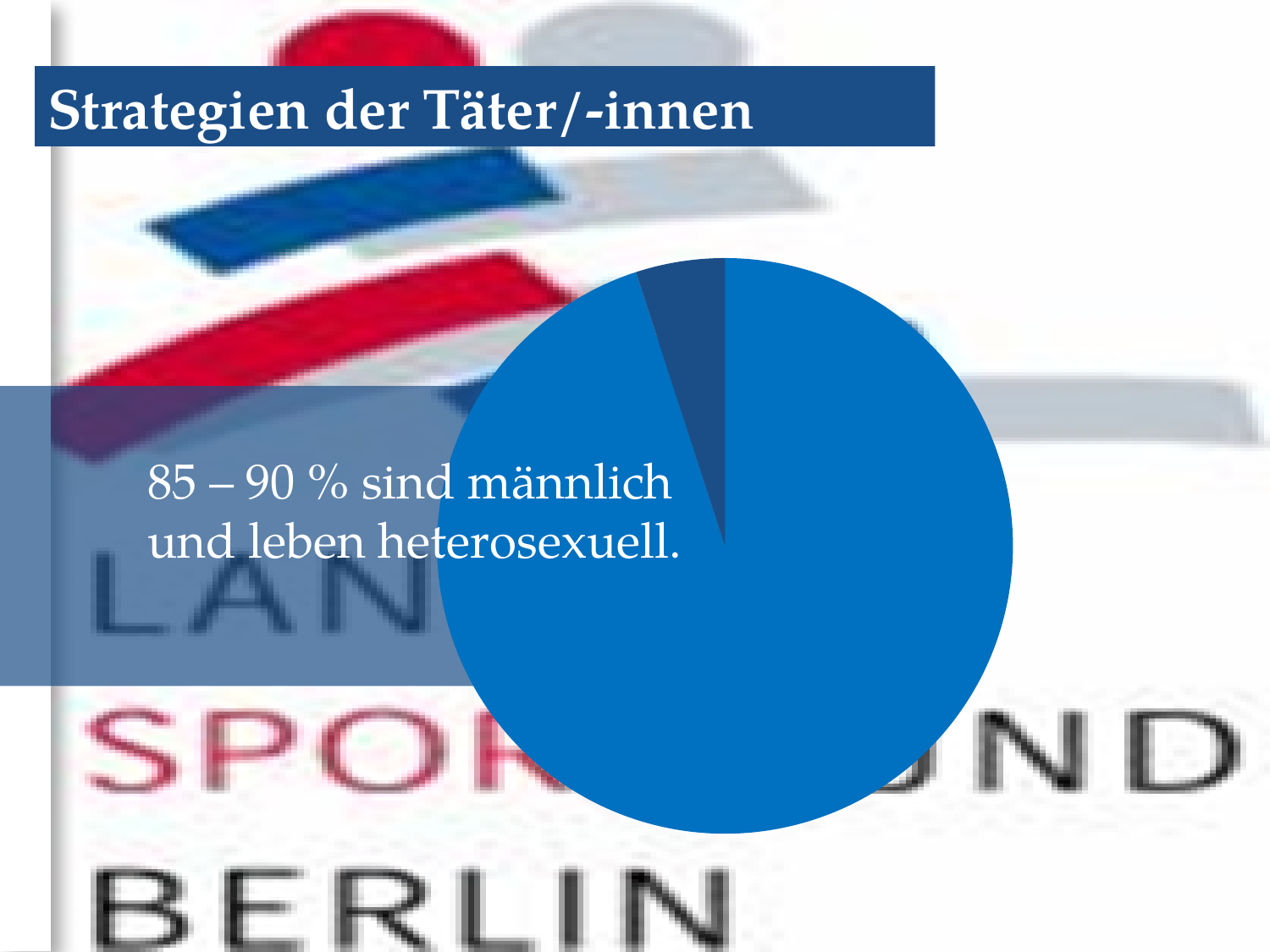

Strategien der Täter/-innen

### Chart

| Category | Verkauf |
|---|---|
| Männer in Deutschland | 0.9500000000000006 |
| Männer mit pädoph. Neig. (1%) | 0.05 |
85 – 90 % sind männlich und leben heterosexuell.